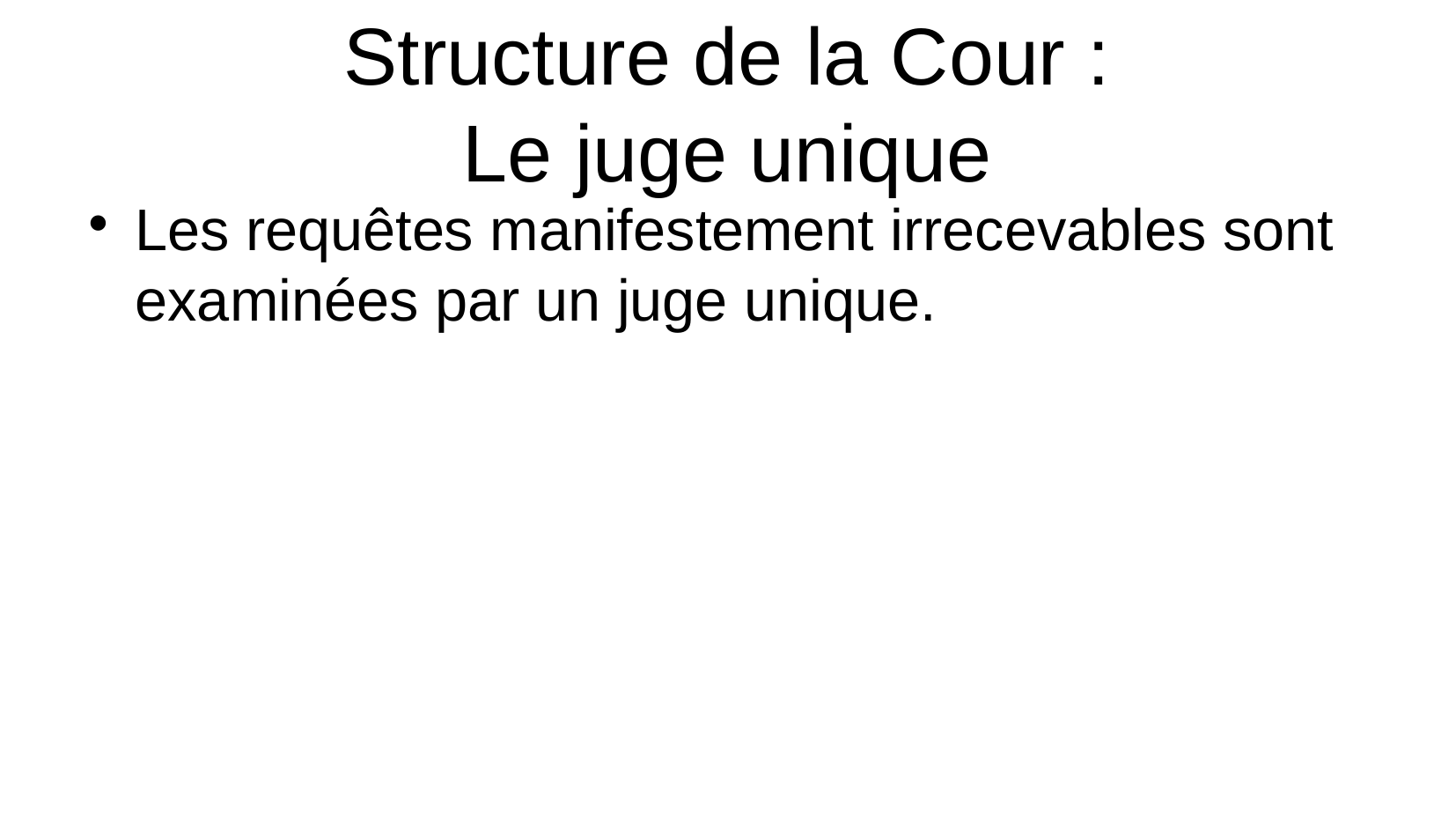

Structure de la Cour :
Le juge unique
Les requêtes manifestement irrecevables sont examinées par un juge unique.